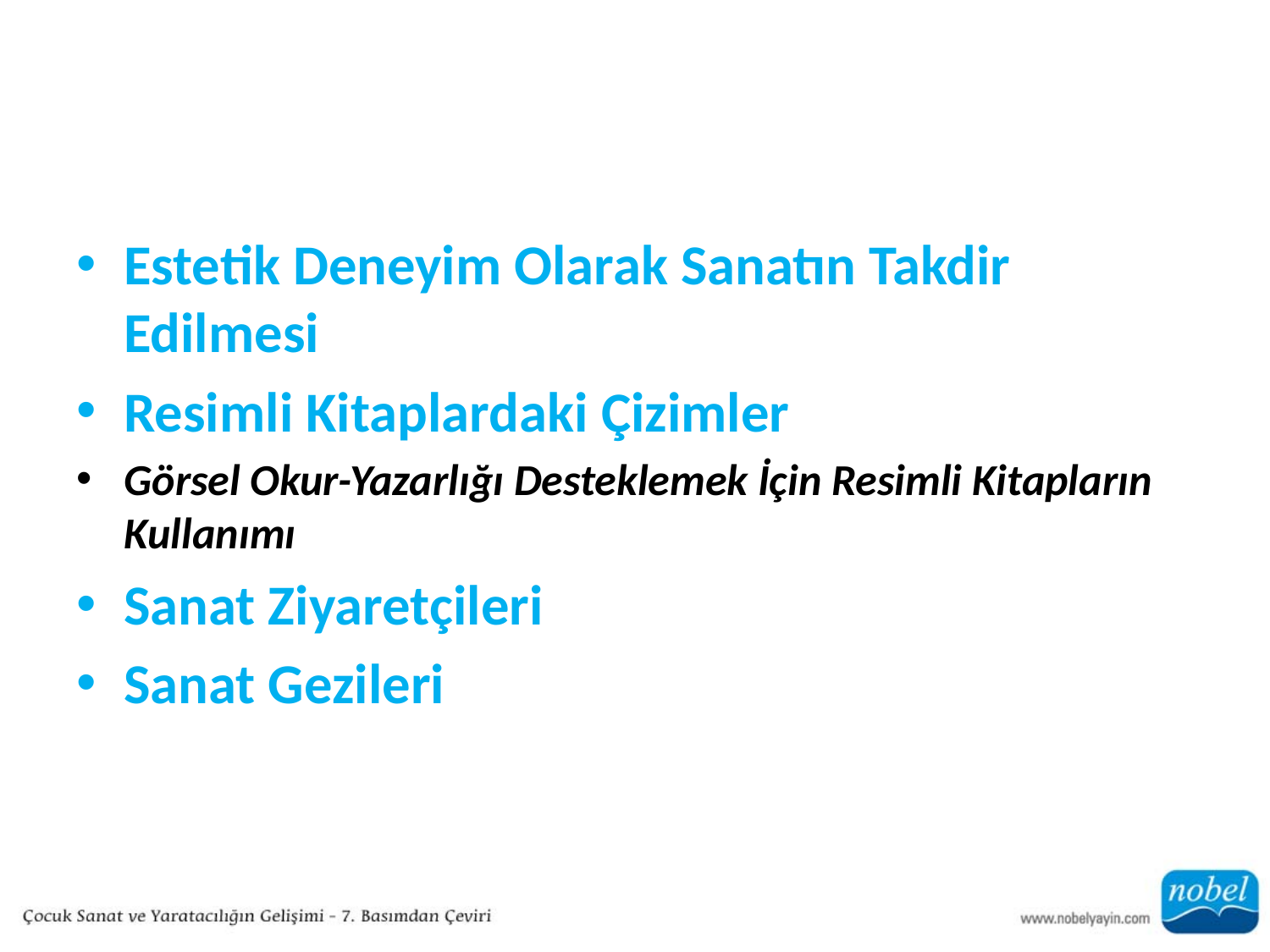

#
Estetik Deneyim Olarak Sanatın Takdir Edilmesi
Resimli Kitaplardaki Çizimler
Görsel Okur-Yazarlığı Desteklemek İçin Resimli Kitapların Kullanımı
Sanat Ziyaretçileri
Sanat Gezileri